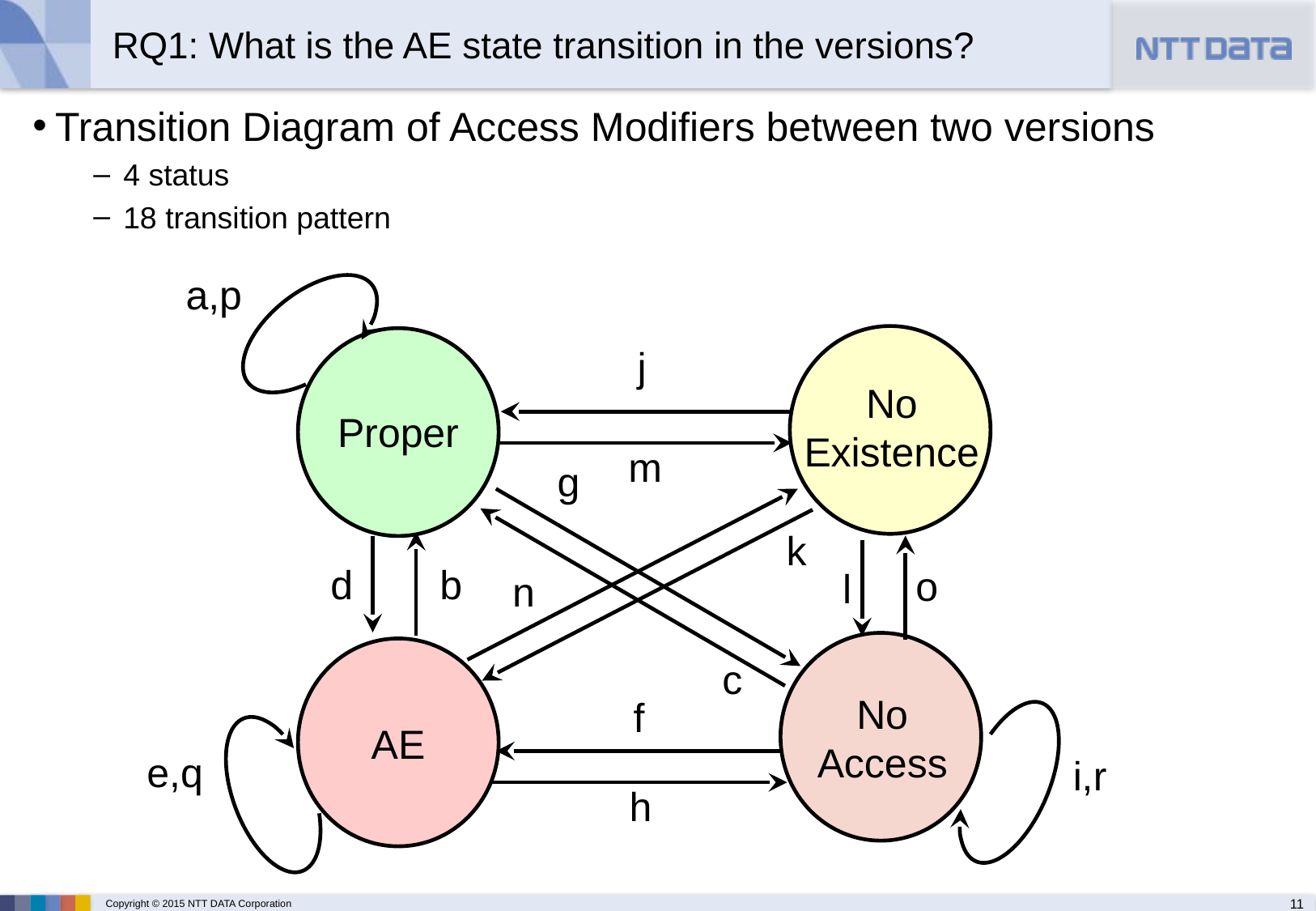

# RQ1: What is the AE state transition in the versions?
Transition Diagram of Access Modifiers between two versions
4 status
18 transition pattern
a,p

j
No
Existence
Proper
m
g
k
d
b
o
l
n

c
No
Access
f
AE

e,q
i,r

h